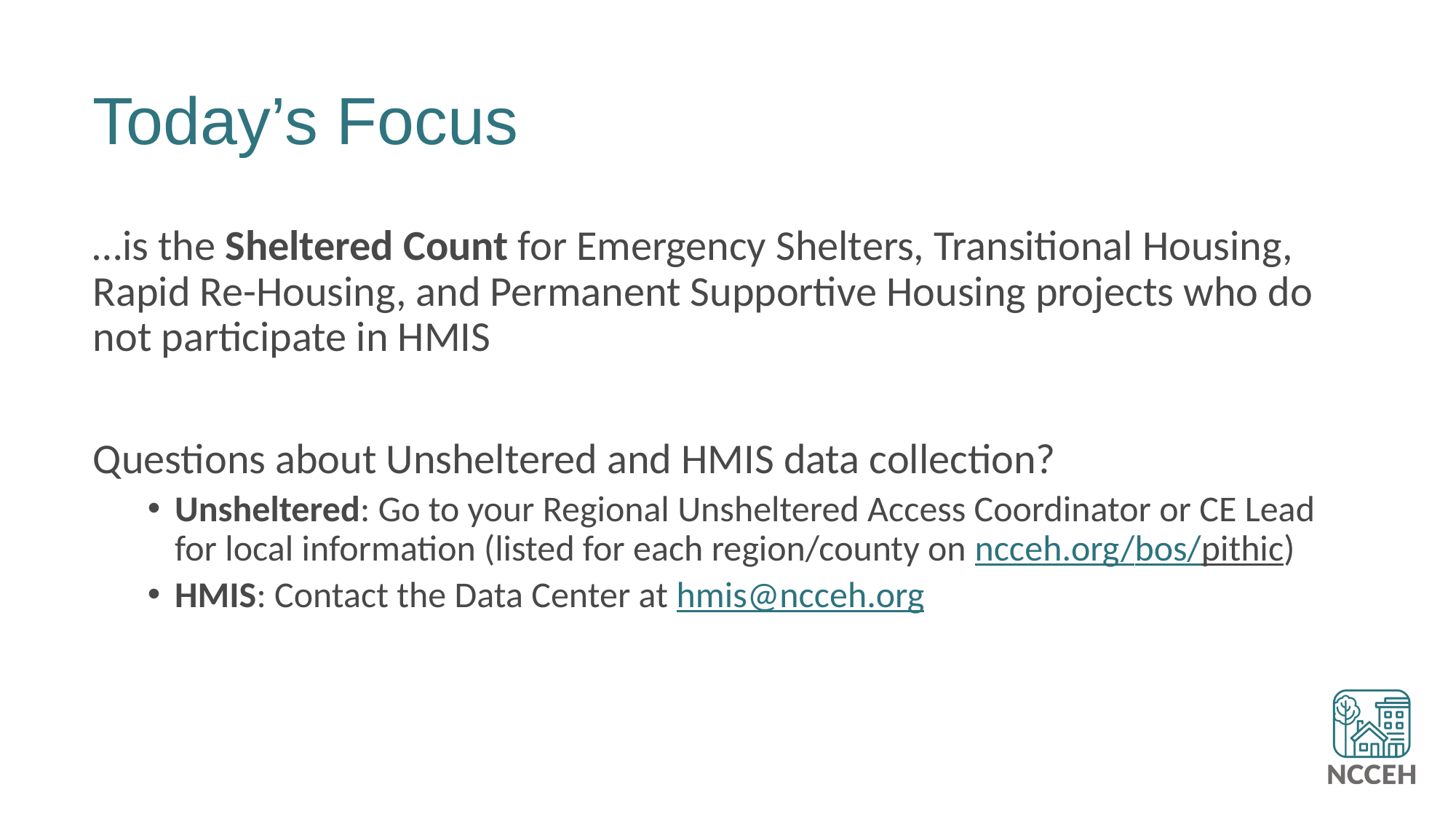

# Today’s Focus
…is the Sheltered Count for Emergency Shelters, Transitional Housing, Rapid Re-Housing, and Permanent Supportive Housing projects who do not participate in HMIS

Questions about Unsheltered and HMIS data collection?
Unsheltered: Go to your Regional Unsheltered Access Coordinator or CE Lead for local information (listed for each region/county on ncceh.org/bos/pithic)
HMIS: Contact the Data Center at hmis@ncceh.org